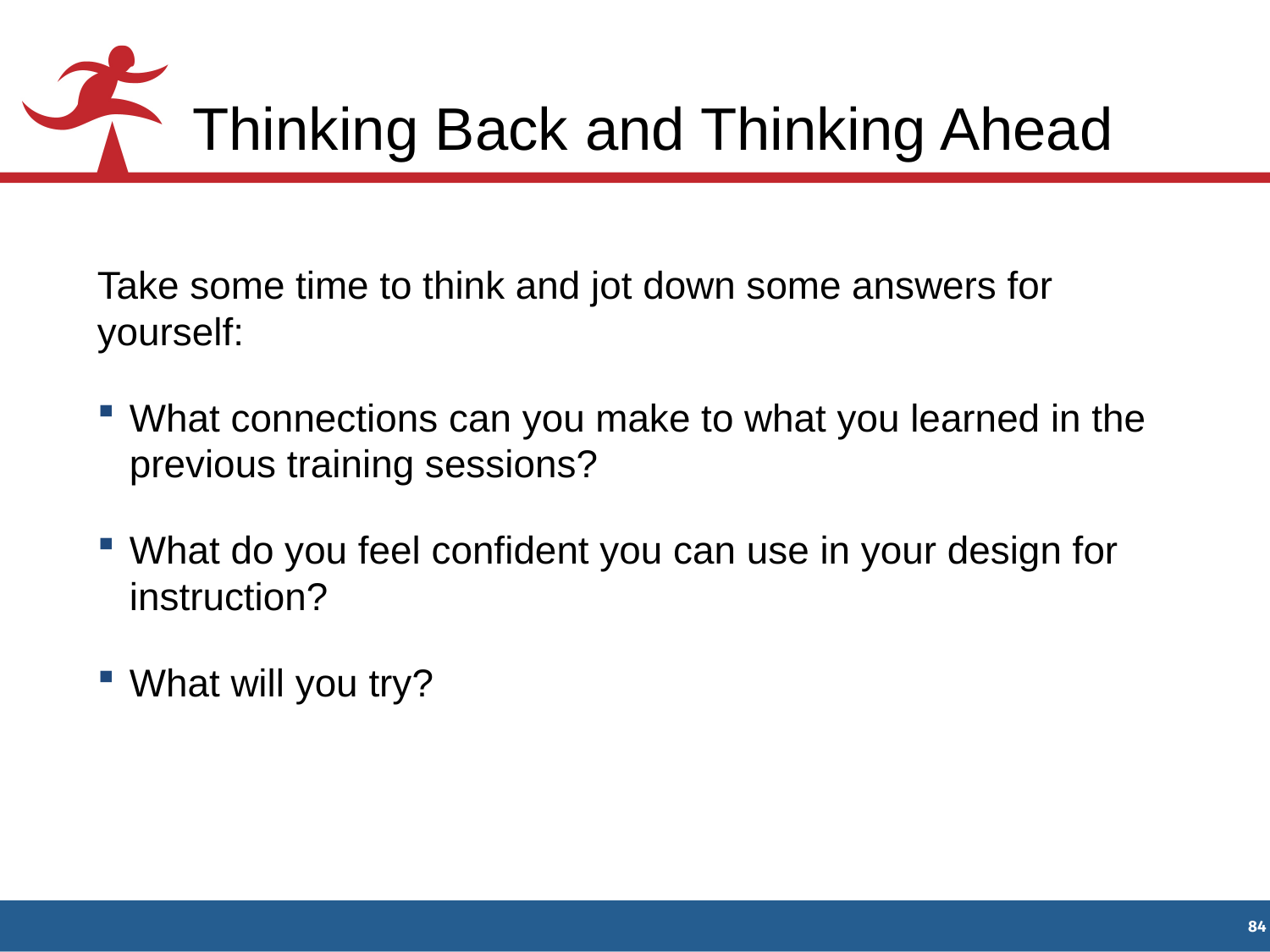

# Thinking Back and Thinking Ahead
Take some time to think and jot down some answers for yourself:
What connections can you make to what you learned in the previous training sessions?
What do you feel confident you can use in your design for instruction?
What will you try?